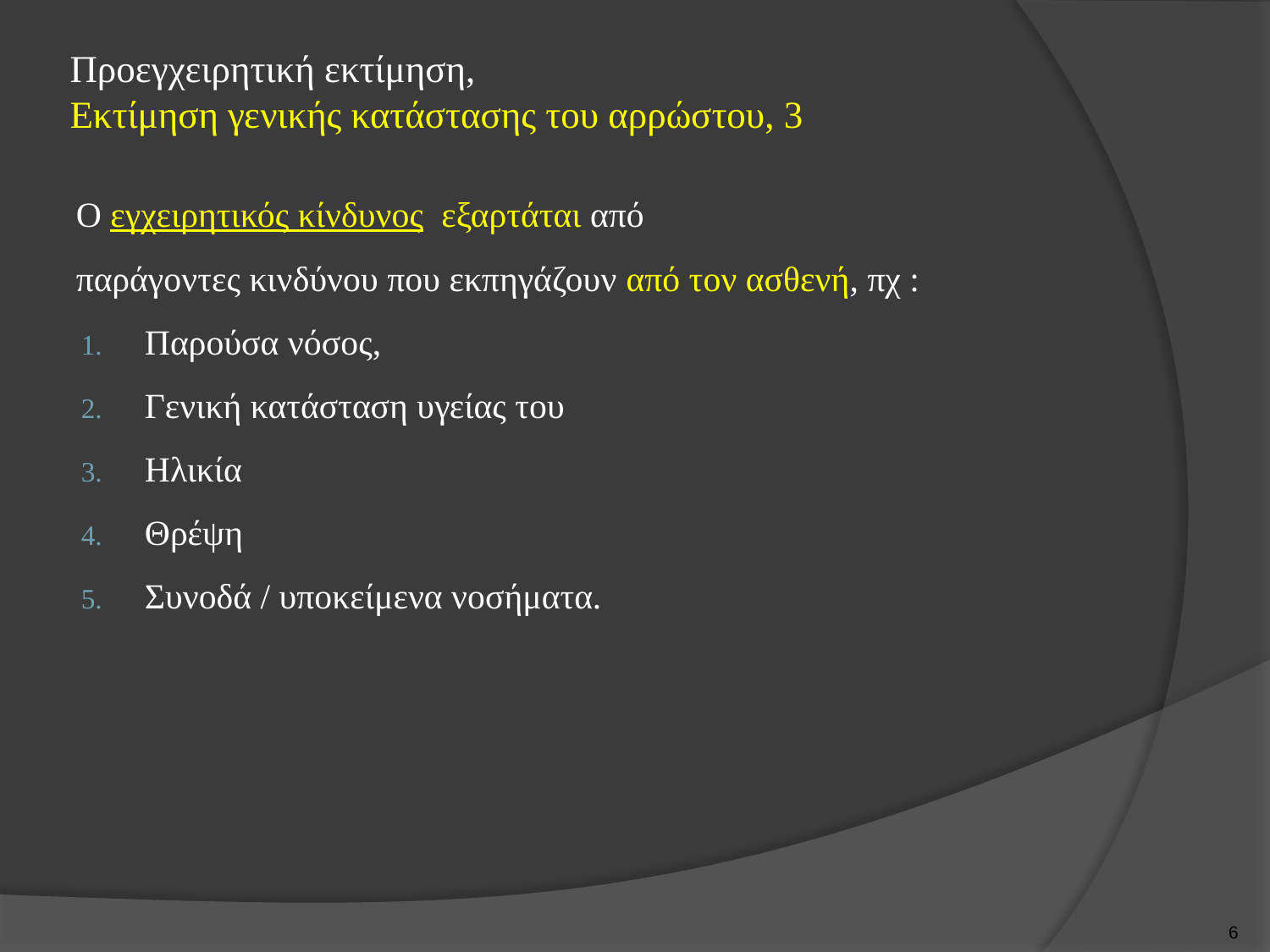

# Προεγχειρητική εκτίμηση, Εκτίμηση γενικής κατάστασης του αρρώστου, 3
Ο εγχειρητικός κίνδυνος  εξαρτάται από
παράγοντες κινδύνου που εκπηγάζουν από τον ασθενή, πχ :
Παρούσα νόσος,
Γενική κατάσταση υγείας του
Ηλικία
Θρέψη
Συνοδά / υποκείμενα νοσήματα.
6